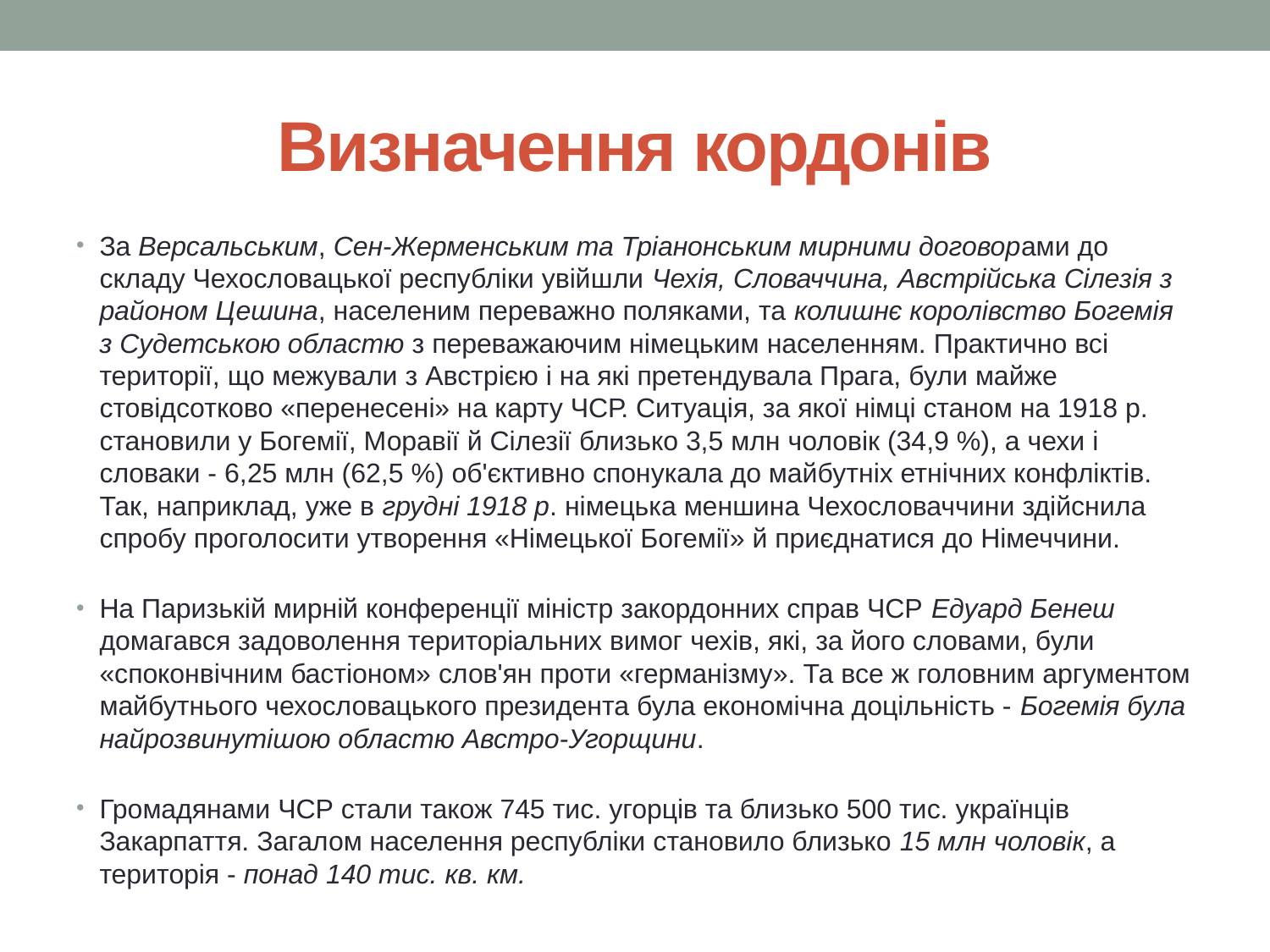

# Визначення кордонів
За Версальським, Сен-Жерменським та Тріанонським мирними договорами до складу Чехословацької республіки увійшли Чехія, Словаччина, Австрійська Сілезія з районом Цешина, населеним переважно поляками, та колишнє королівство Богемія з Судетською областю з переважаючим німецьким населенням. Практично всі території, що межували з Австрією і на які претендувала Прага, були майже стовідсотково «перенесені» на карту ЧСР. Ситуація, за якої німці станом на 1918 р. становили у Богемії, Моравії й Сілезії близько 3,5 млн чоловік (34,9 %), а чехи і словаки - 6,25 млн (62,5 %) об'єктивно спонукала до майбутніх етнічних конфліктів. Так, наприклад, уже в грудні 1918 р. німецька меншина Чехословаччини здійснила спробу проголосити утворення «Німецької Богемії» й приєднатися до Німеччини.
На Паризькій мирній конференції міністр закордонних справ ЧСР Едуард Бенеш домагався задоволення територіальних вимог чехів, які, за його словами, були «споконвічним бастіоном» слов'ян проти «германізму». Та все ж головним аргументом майбутнього чехословацького президента була економічна доцільність - Богемія була найрозвинутішою областю Австро-Угорщини.
Громадянами ЧСР стали також 745 тис. угорців та близько 500 тис. українців Закарпаття. Загалом населення республіки становило близько 15 млн чоловік, а територія - понад 140 тис. кв. км.